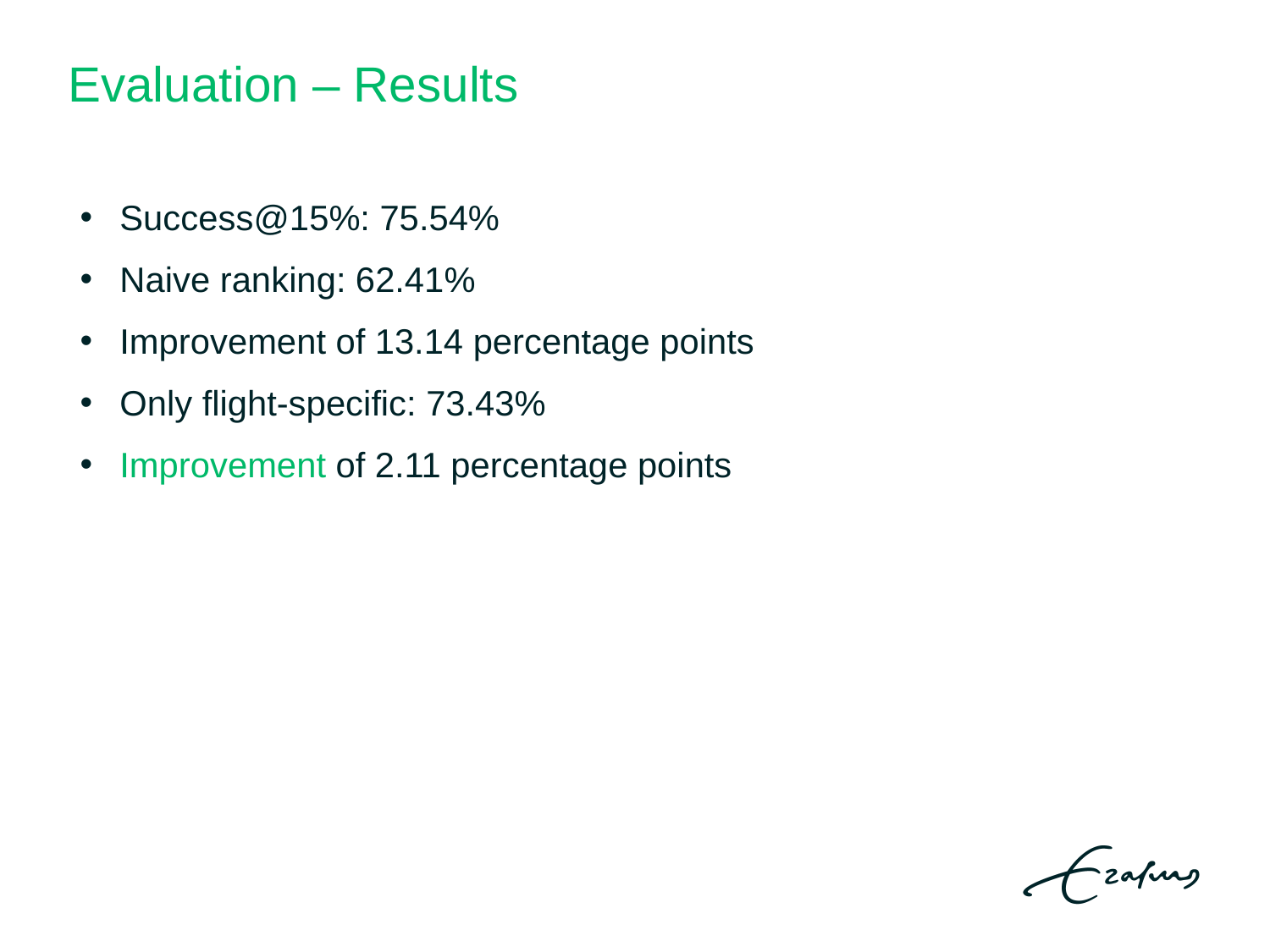

# Evaluation – Results
Success@15%: 75.54%
Naive ranking: 62.41%
Improvement of 13.14 percentage points
Only flight-specific: 73.43%
Improvement of 2.11 percentage points